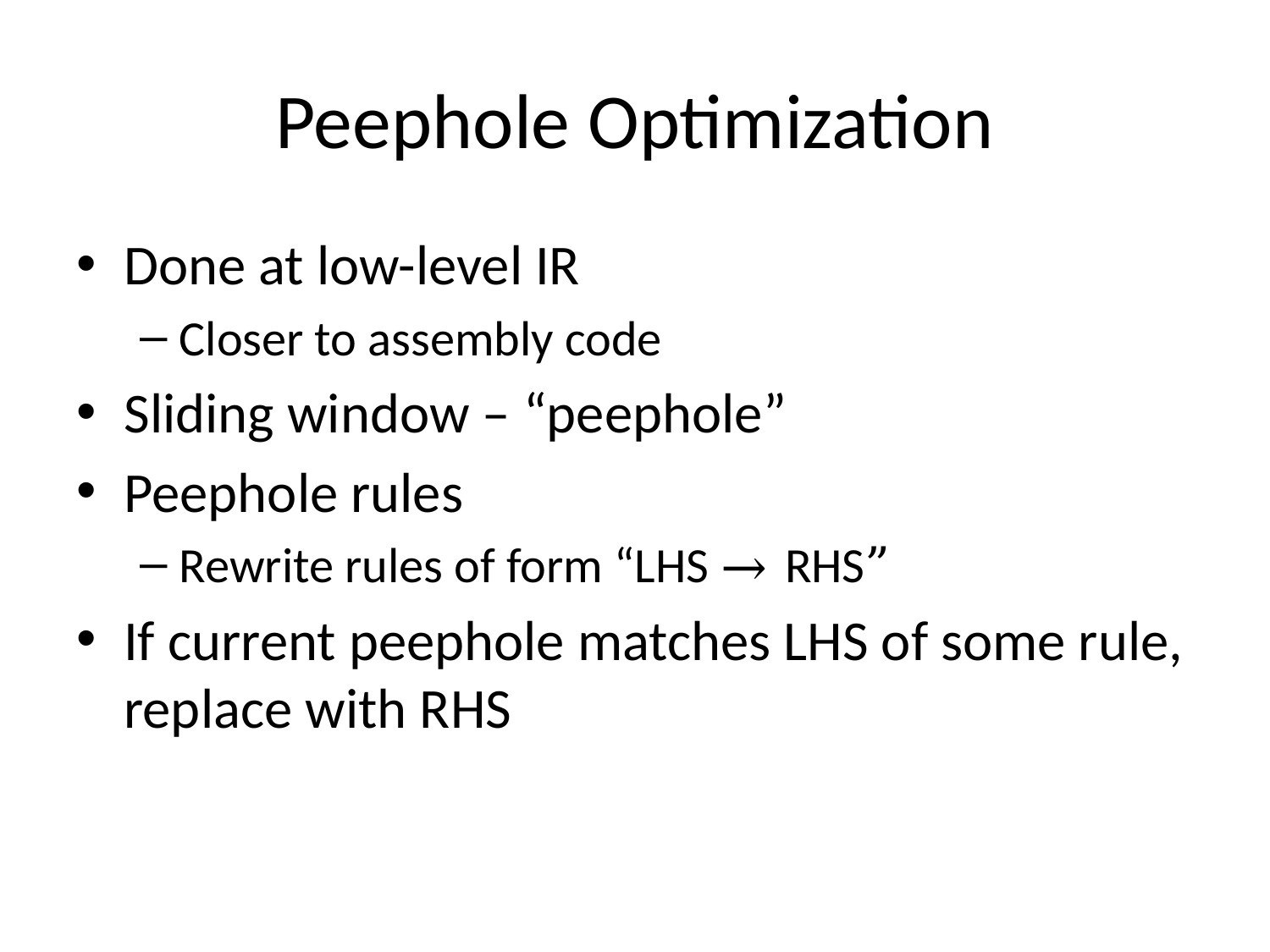

# Peephole Optimization
Done at low-level IR
Closer to assembly code
Sliding window – “peephole”
Peephole rules
Rewrite rules of form “LHS → RHS”
If current peephole matches LHS of some rule, replace with RHS